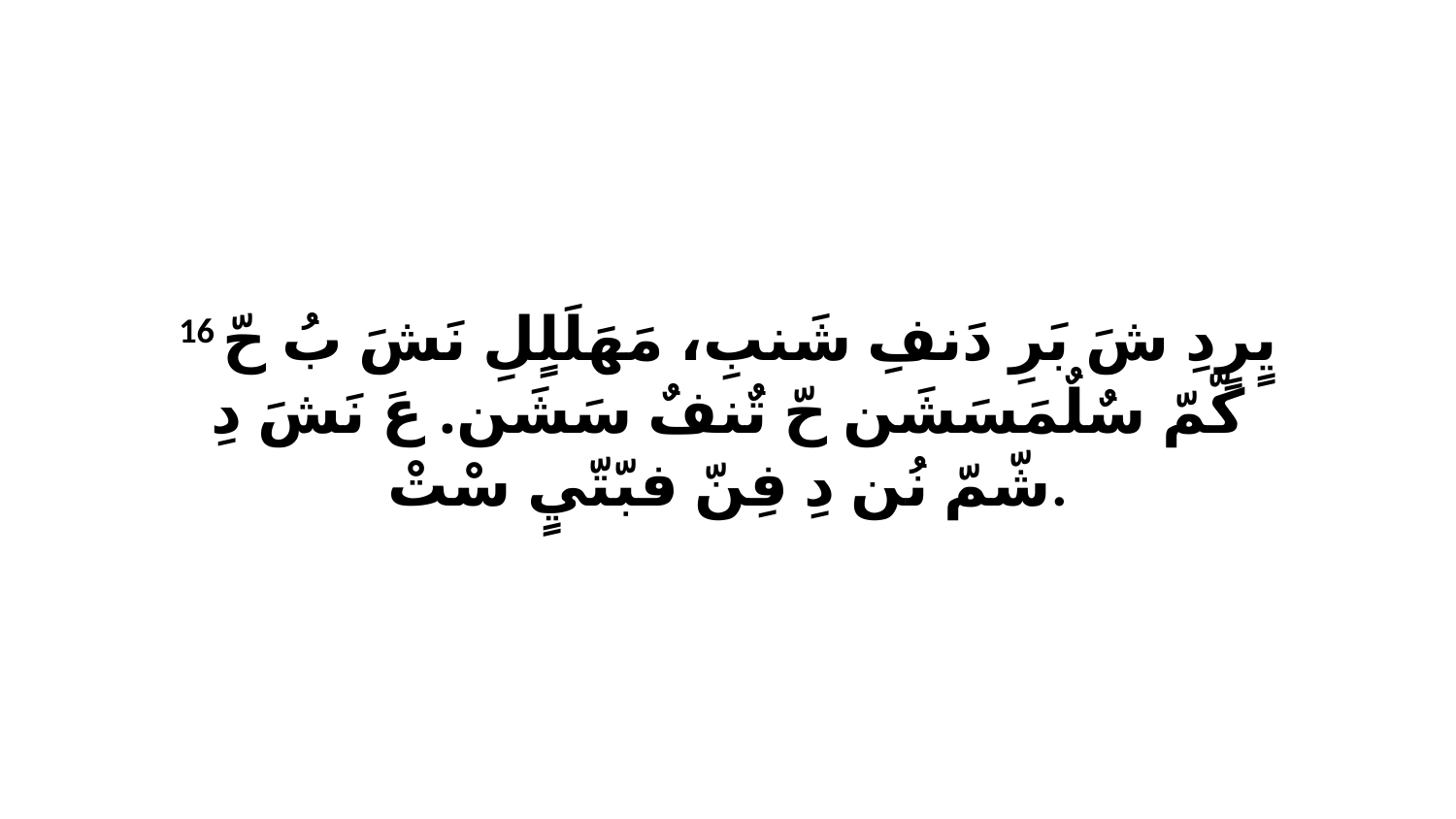

16 يٍرٍدِ شَ بَرِ دَنفِ شَنبِ، مَهَلَلٍلِ نَشَ بُ حّ كّمّ سٌلٌمَسَشَن حّ تٌنفٌ سَشَن. عَ نَشَ دِ شّمّ نُن دِ فِنّ فبّتّيٍ سْتْ.